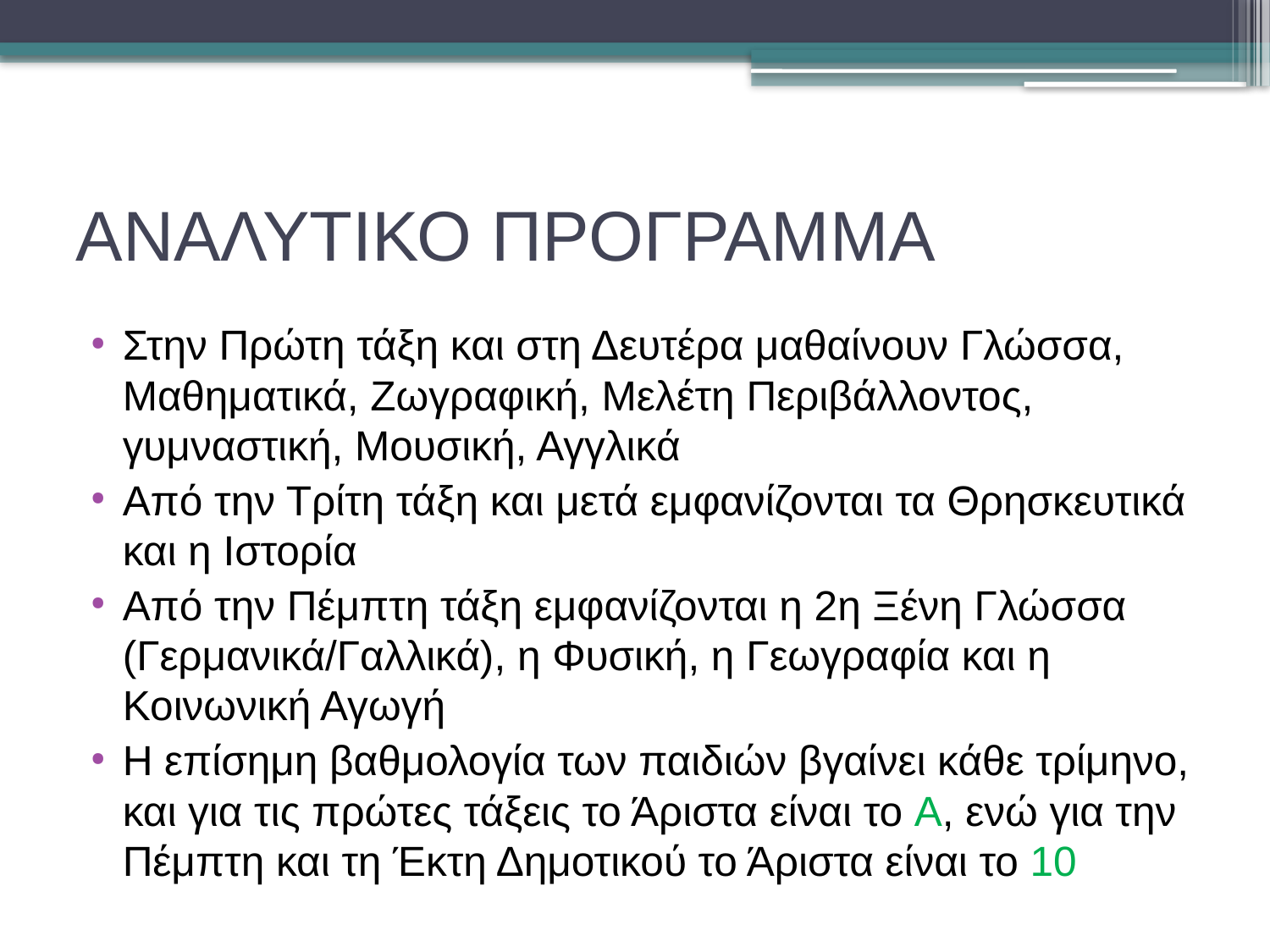

# ΑΝΑΛΥΤΙΚΟ ΠΡΟΓΡΑΜΜΑ
Στην Πρώτη τάξη και στη Δευτέρα μαθαίνουν Γλώσσα, Μαθηματικά, Ζωγραφική, Μελέτη Περιβάλλοντος, γυμναστική, Μουσική, Αγγλικά
Από την Τρίτη τάξη και μετά εμφανίζονται τα Θρησκευτικά και η Ιστορία
Από την Πέμπτη τάξη εμφανίζονται η 2η Ξένη Γλώσσα (Γερμανικά/Γαλλικά), η Φυσική, η Γεωγραφία και η Κοινωνική Αγωγή
Η επίσημη βαθμολογία των παιδιών βγαίνει κάθε τρίμηνο, και για τις πρώτες τάξεις το Άριστα είναι το Α, ενώ για την Πέμπτη και τη Έκτη Δημοτικού το Άριστα είναι το 10